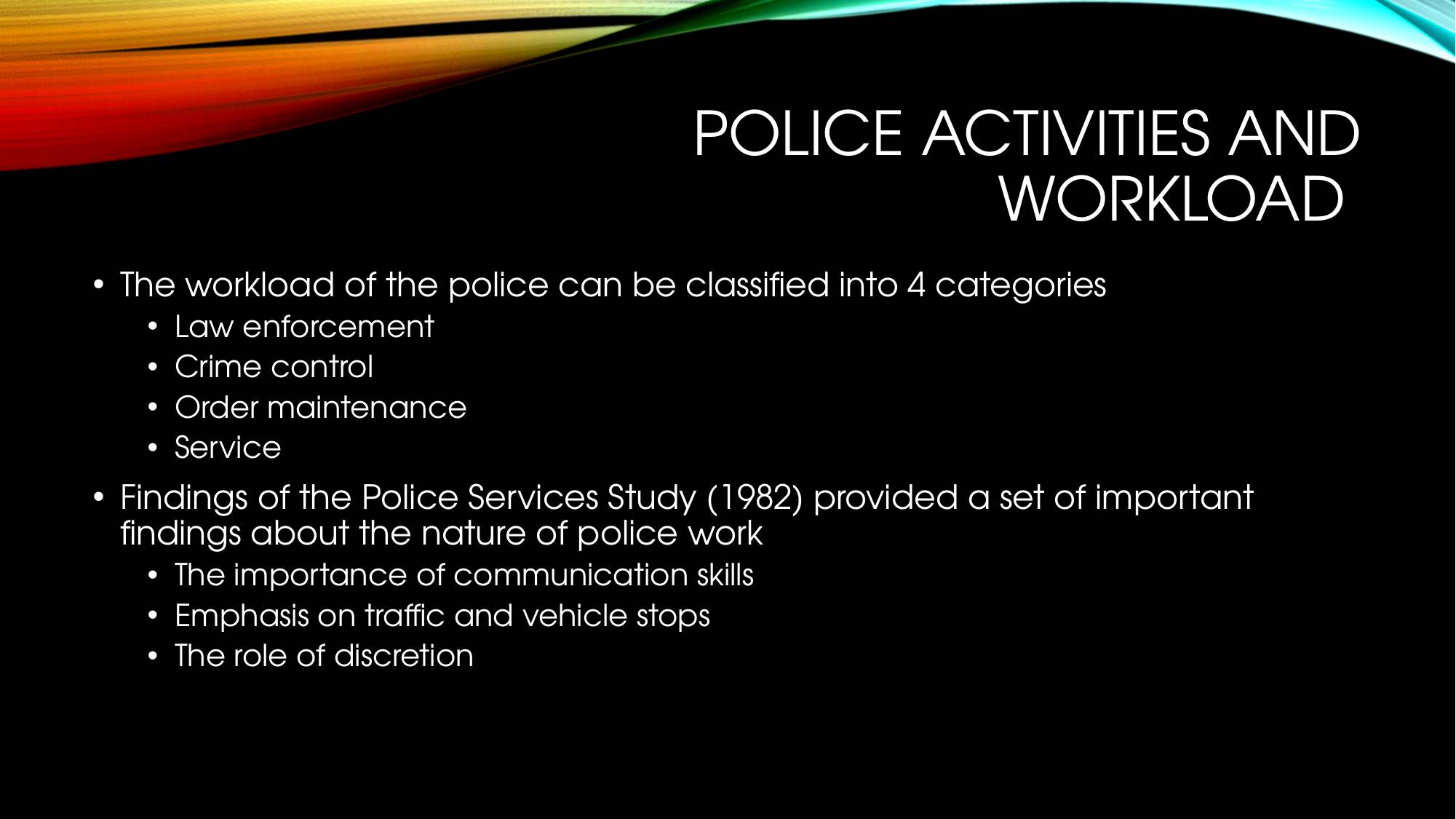

# Police activities and workload
The workload of the police can be classified into 4 categories
Law enforcement
Crime control
Order maintenance
Service
Findings of the Police Services Study (1982) provided a set of important findings about the nature of police work
The importance of communication skills
Emphasis on traffic and vehicle stops
The role of discretion